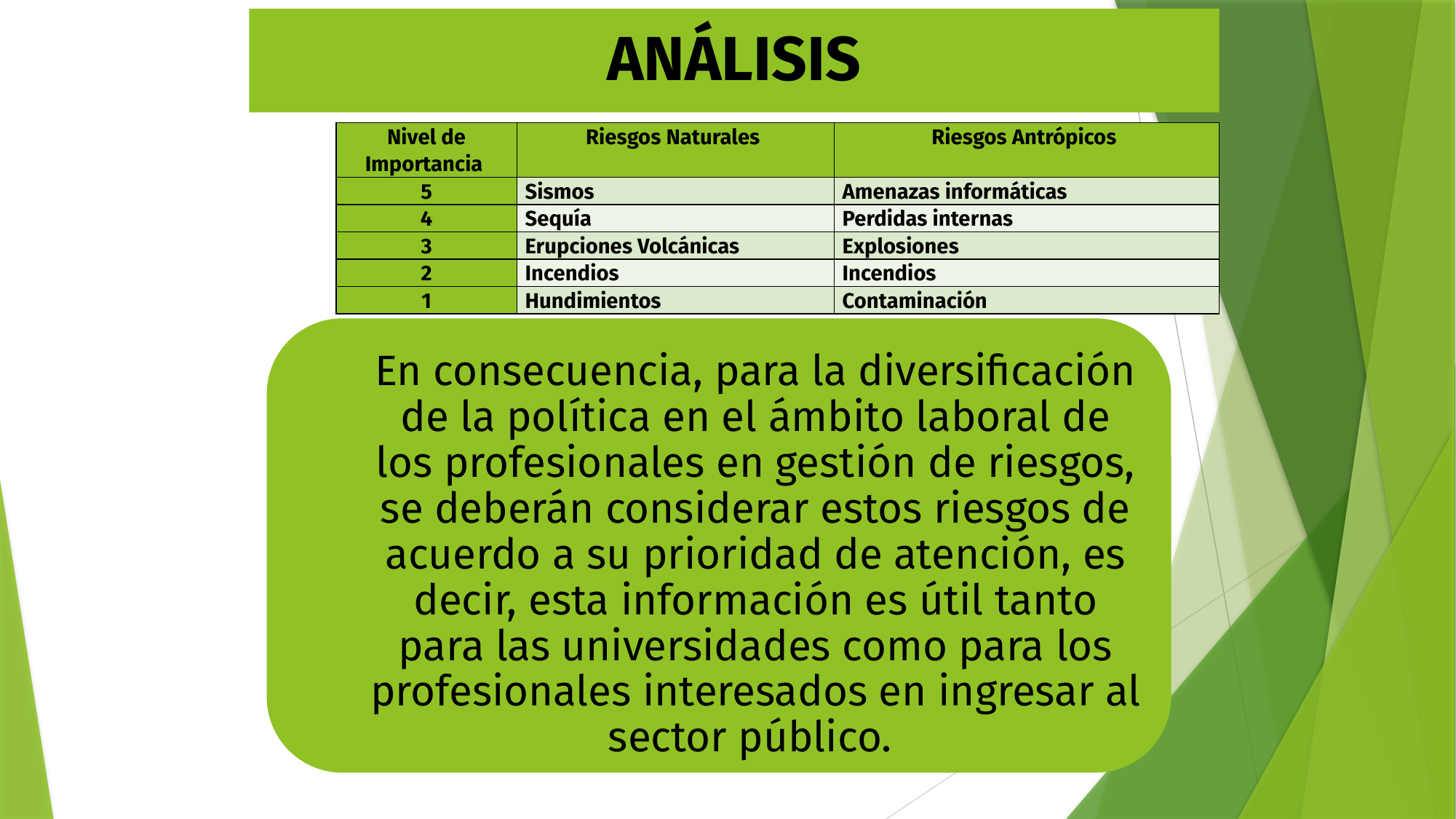

ANÁLISIS
| Nivel de Importancia | Riesgos Naturales | Riesgos Antrópicos |
| --- | --- | --- |
| 5 | Sismos | Amenazas informáticas |
| 4 | Sequía | Perdidas internas |
| 3 | Erupciones Volcánicas | Explosiones |
| 2 | Incendios | Incendios |
| 1 | Hundimientos | Contaminación |
En consecuencia, para la diversificación de la política en el ámbito laboral de los profesionales en gestión de riesgos, se deberán considerar estos riesgos de acuerdo a su prioridad de atención, es decir, esta información es útil tanto para las universidades como para los profesionales interesados en ingresar al sector público.